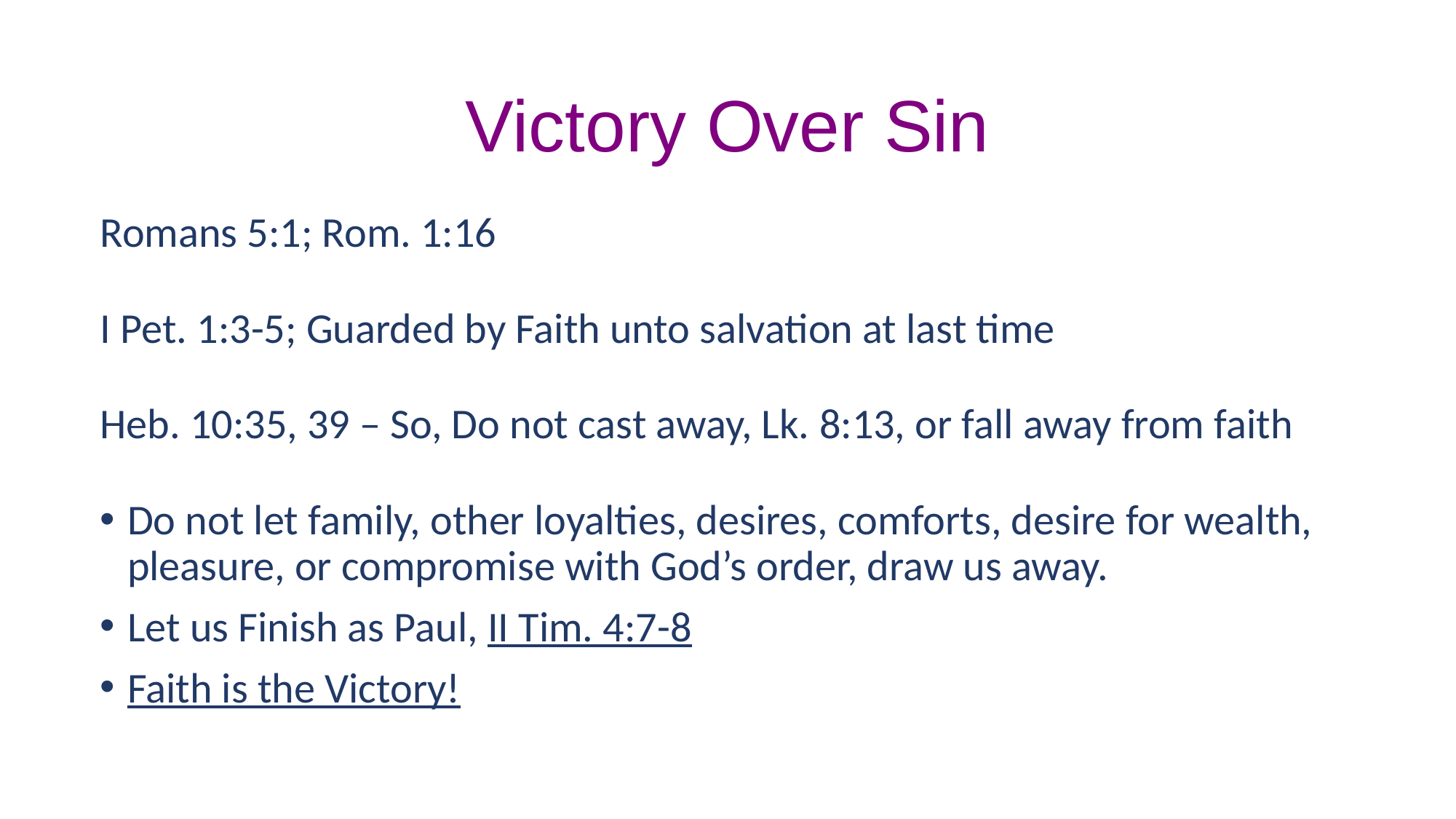

# Victory Over Sin
Romans 5:1; Rom. 1:16

I Pet. 1:3-5; Guarded by Faith unto salvation at last time

Heb. 10:35, 39 – So, Do not cast away, Lk. 8:13, or fall away from faith

Do not let family, other loyalties, desires, comforts, desire for wealth, pleasure, or compromise with God’s order, draw us away.
Let us Finish as Paul, II Tim. 4:7-8
Faith is the Victory!